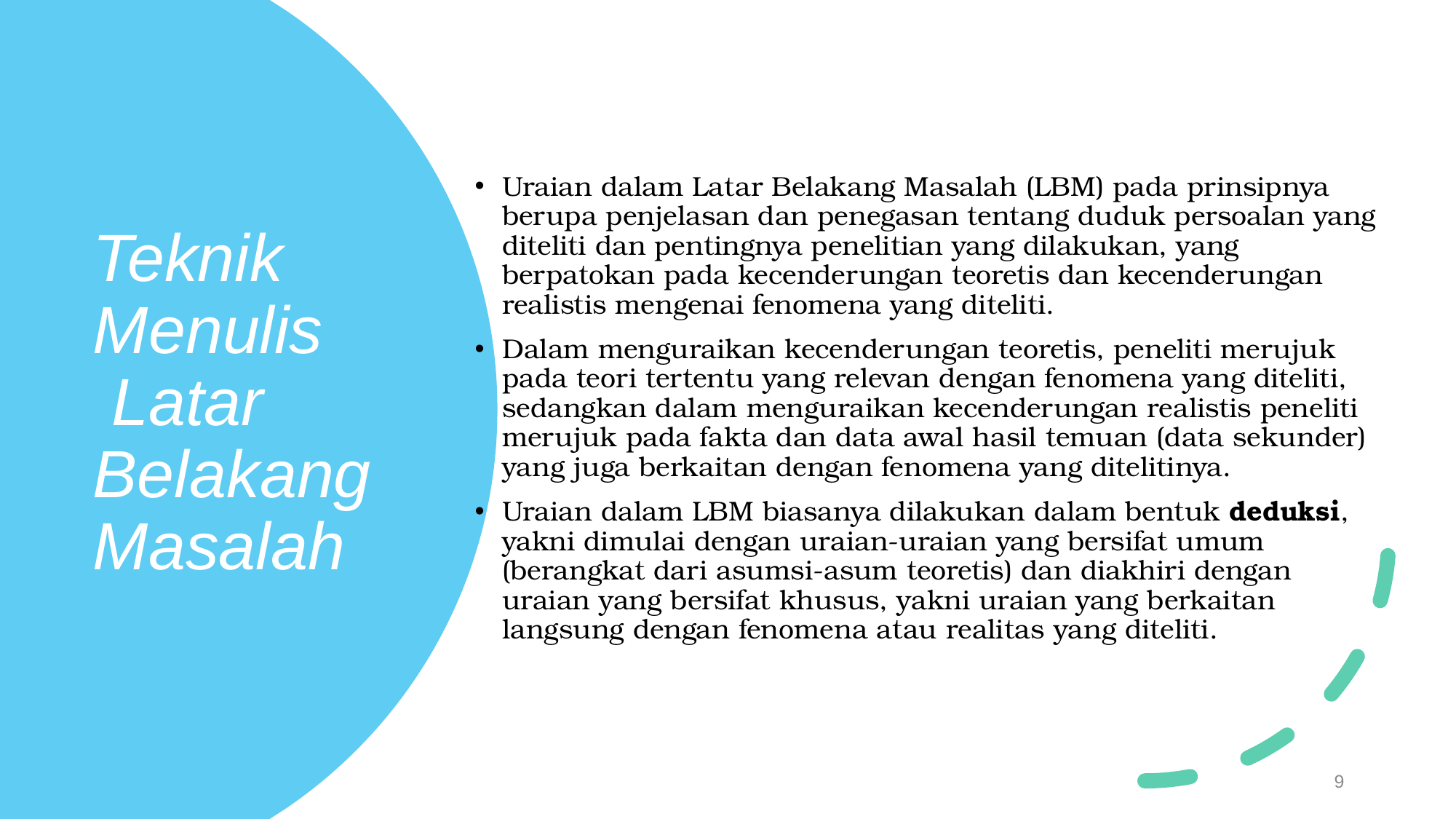

Uraian dalam Latar Belakang Masalah (LBM) pada prinsipnya berupa penjelasan dan penegasan tentang duduk persoalan yang diteliti dan pentingnya penelitian yang dilakukan, yang berpatokan pada kecenderungan teoretis dan kecenderungan realistis mengenai fenomena yang diteliti.
Dalam menguraikan kecenderungan teoretis, peneliti merujuk pada teori tertentu yang relevan dengan fenomena yang diteliti, sedangkan dalam menguraikan kecenderungan realistis peneliti merujuk pada fakta dan data awal hasil temuan (data sekunder) yang juga berkaitan dengan fenomena yang ditelitinya.
Uraian dalam LBM biasanya dilakukan dalam bentuk deduksi, yakni dimulai dengan uraian-uraian yang bersifat umum (berangkat dari asumsi-asum teoretis) dan diakhiri dengan uraian yang bersifat khusus, yakni uraian yang berkaitan langsung dengan fenomena atau realitas yang diteliti.
# Teknik Menulis Latar Belakang Masalah

9